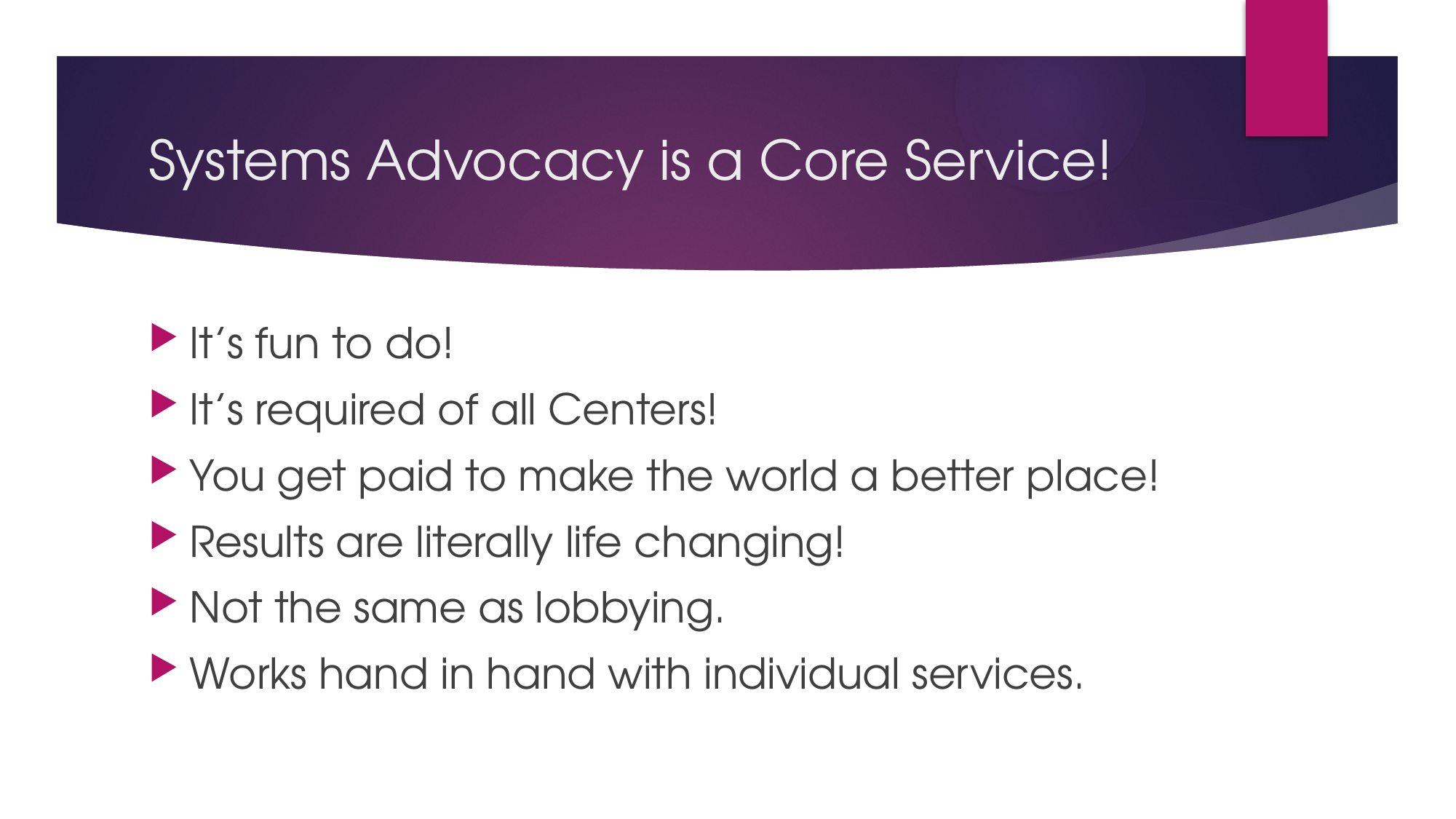

# Systems Advocacy is a Core Service!
It’s fun to do!
It’s required of all Centers!
You get paid to make the world a better place!
Results are literally life changing!
Not the same as lobbying.
Works hand in hand with individual services.